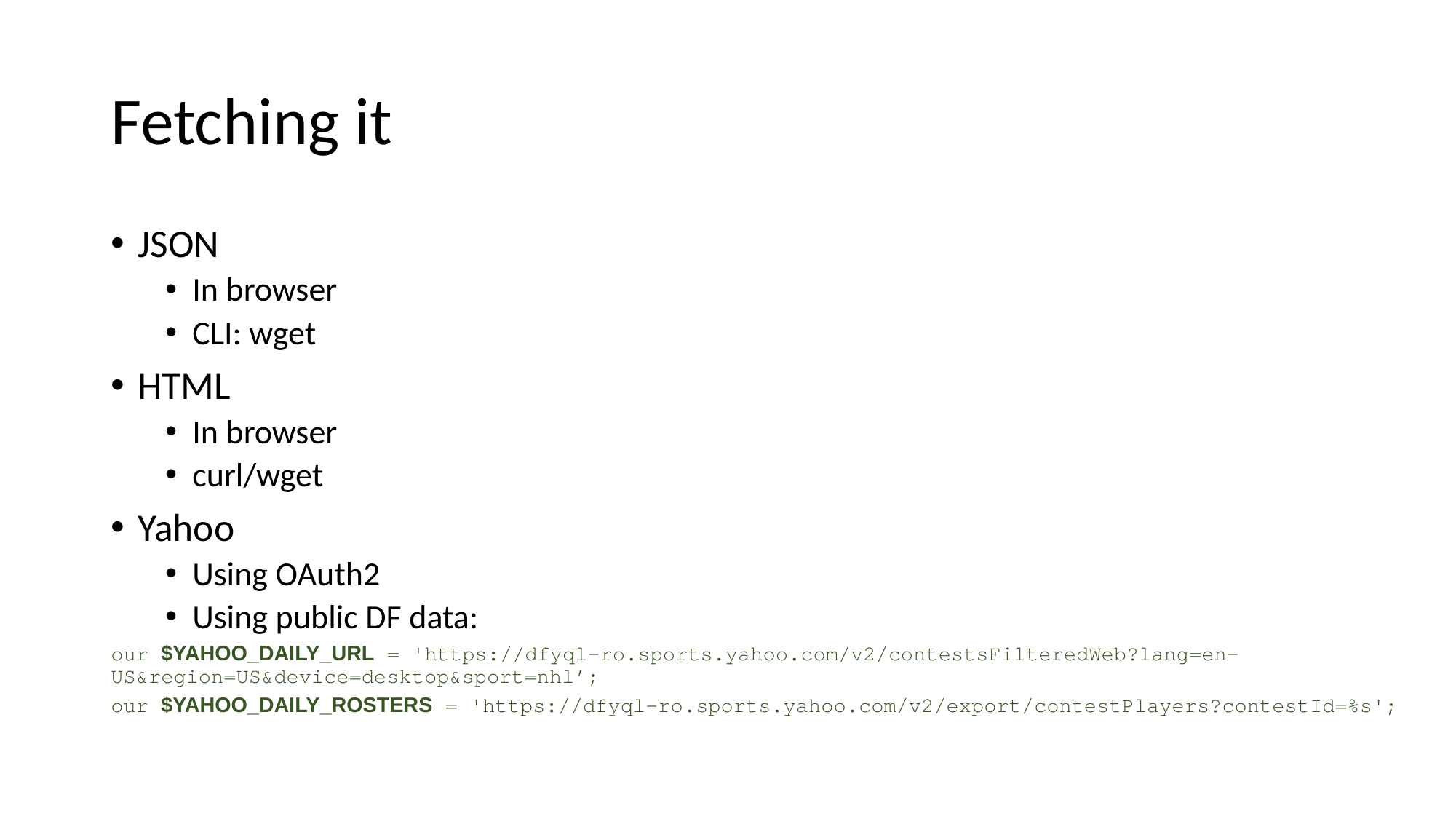

# Fetching it
JSON
In browser
CLI: wget
HTML
In browser
curl/wget
Yahoo
Using OAuth2
Using public DF data:
our $YAHOO_DAILY_URL = 'https://dfyql-ro.sports.yahoo.com/v2/contestsFilteredWeb?lang=en-US&region=US&device=desktop&sport=nhl’;
our $YAHOO_DAILY_ROSTERS = 'https://dfyql-ro.sports.yahoo.com/v2/export/contestPlayers?contestId=%s';